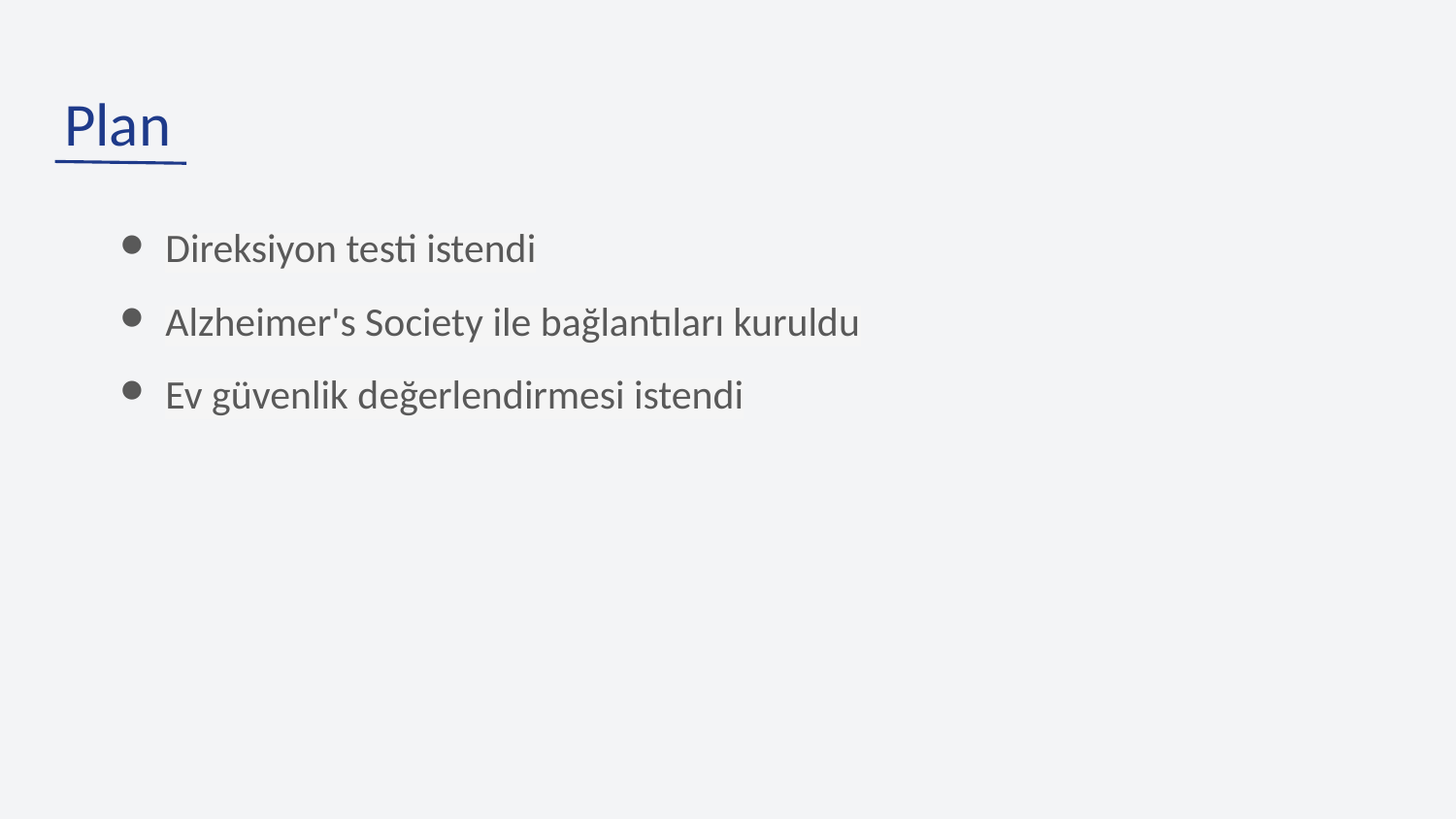

# Plan
Direksiyon testi istendi​
Alzheimer's Society ile bağlantıları kuruldu​
Ev güvenlik değerlendirmesi istendi